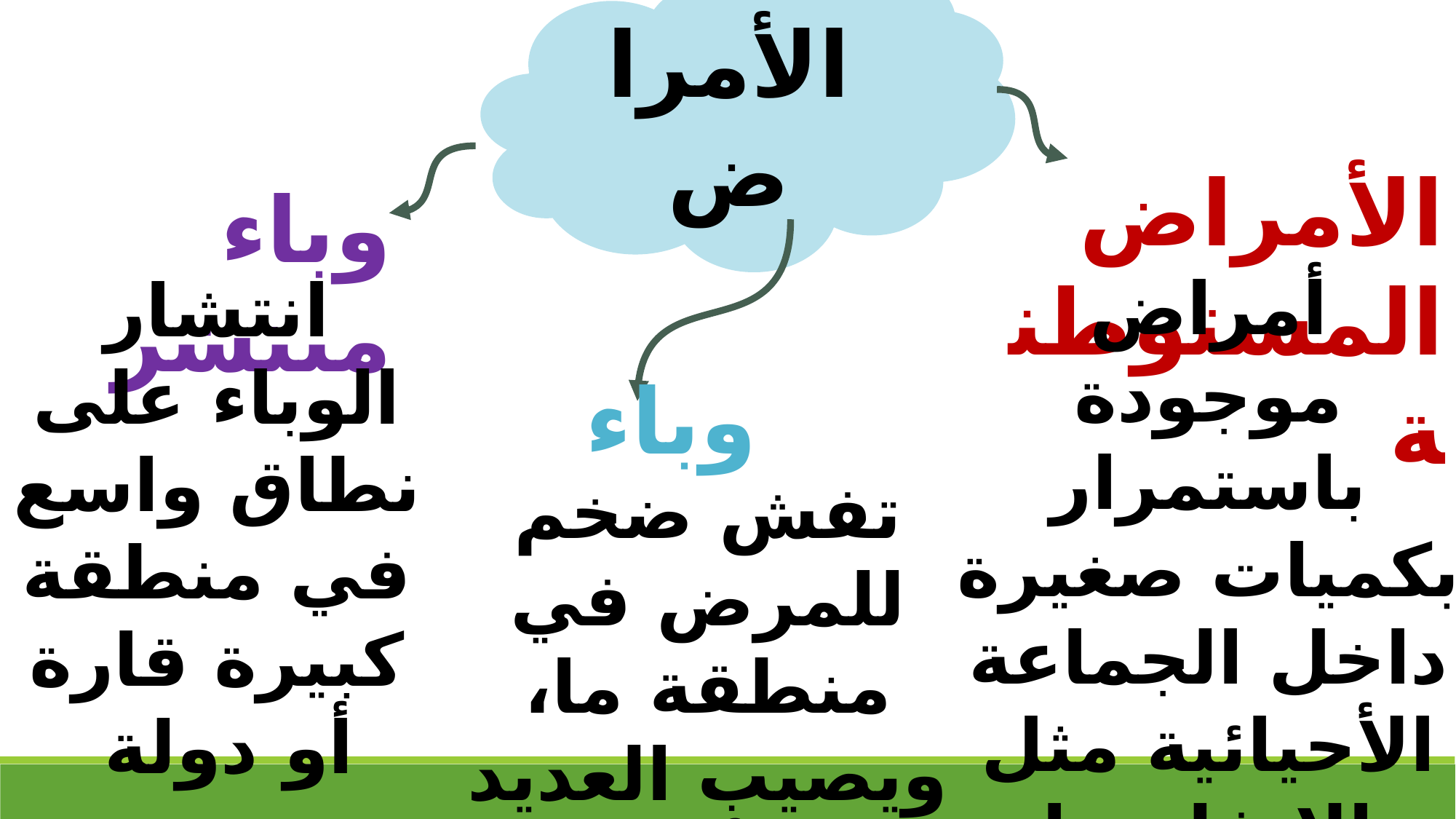

الأمراض
الأمراض المستوطنة
وباء منتشر
أمراض موجودة باستمرار بكميات صغيرة داخل الجماعة الأحيائية مثل الانفلونزا
انتشار الوباء على نطاق واسع في منطقة كبيرة قارة أو دولة
وباء
تفش ضخم للمرض في منطقة ما، ويصيب العديد من الأشخاص